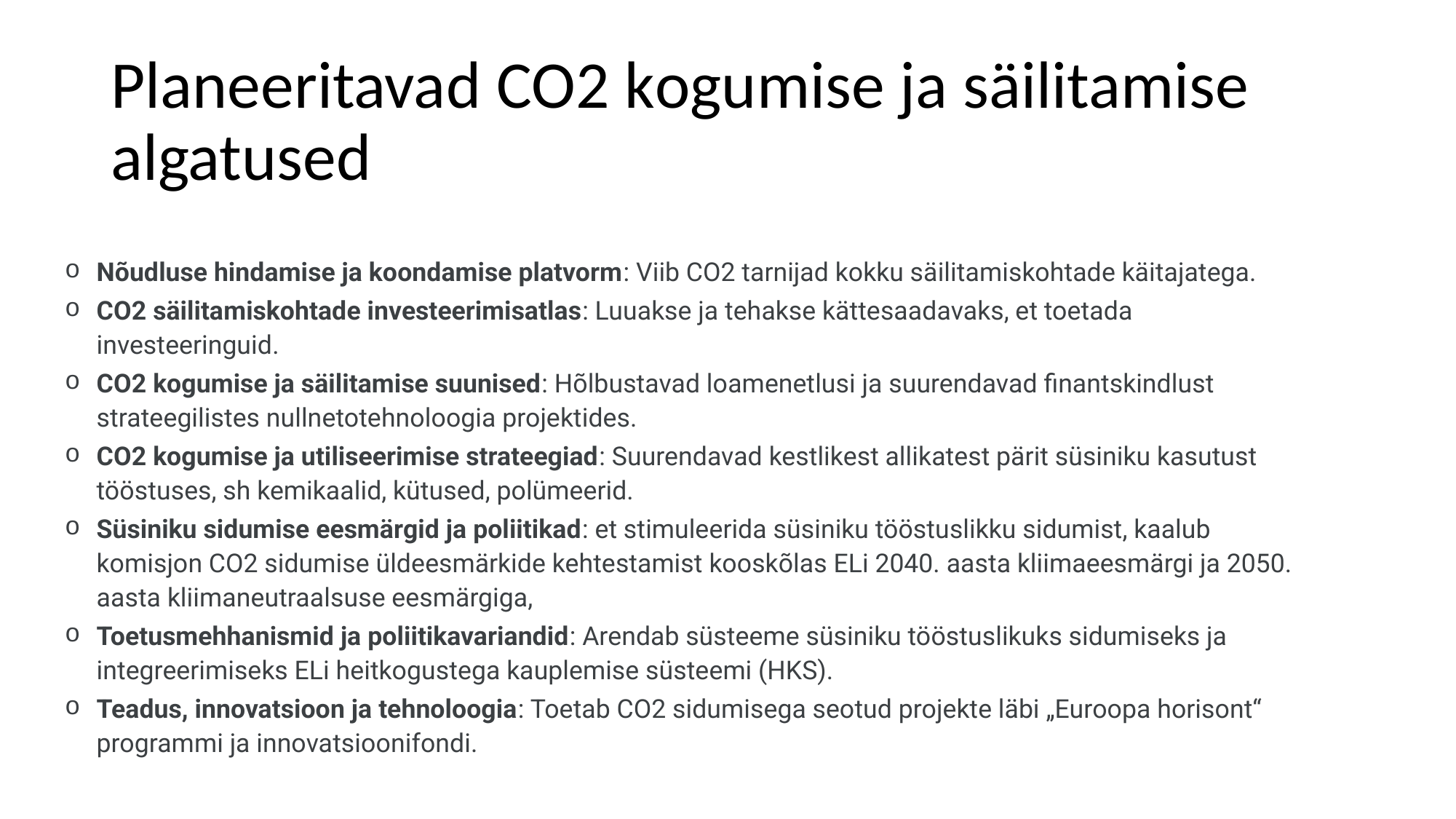

# Planeeritavad CO2 kogumise ja säilitamise algatused
Nõudluse hindamise ja koondamise platvorm: Viib CO2 tarnijad kokku säilitamiskohtade käitajatega.
CO2 säilitamiskohtade investeerimisatlas: Luuakse ja tehakse kättesaadavaks, et toetada investeeringuid.
CO2 kogumise ja säilitamise suunised: Hõlbustavad loamenetlusi ja suurendavad finantskindlust strateegilistes nullnetotehnoloogia projektides.
CO2 kogumise ja utiliseerimise strateegiad: Suurendavad kestlikest allikatest pärit süsiniku kasutust tööstuses, sh kemikaalid, kütused, polümeerid.
Süsiniku sidumise eesmärgid ja poliitikad: et stimuleerida süsiniku tööstuslikku sidumist, kaalub  komisjon CO2 sidumise üldeesmärkide kehtestamist kooskõlas ELi 2040. aasta kliimaeesmärgi ja 2050. aasta kliimaneutraalsuse eesmärgiga,
Toetusmehhanismid ja poliitikavariandid: Arendab süsteeme süsiniku tööstuslikuks sidumiseks ja integreerimiseks ELi heitkogustega kauplemise süsteemi (HKS).
Teadus, innovatsioon ja tehnoloogia: Toetab CO2 sidumisega seotud projekte läbi „Euroopa horisont“ programmi ja innovatsioonifondi.